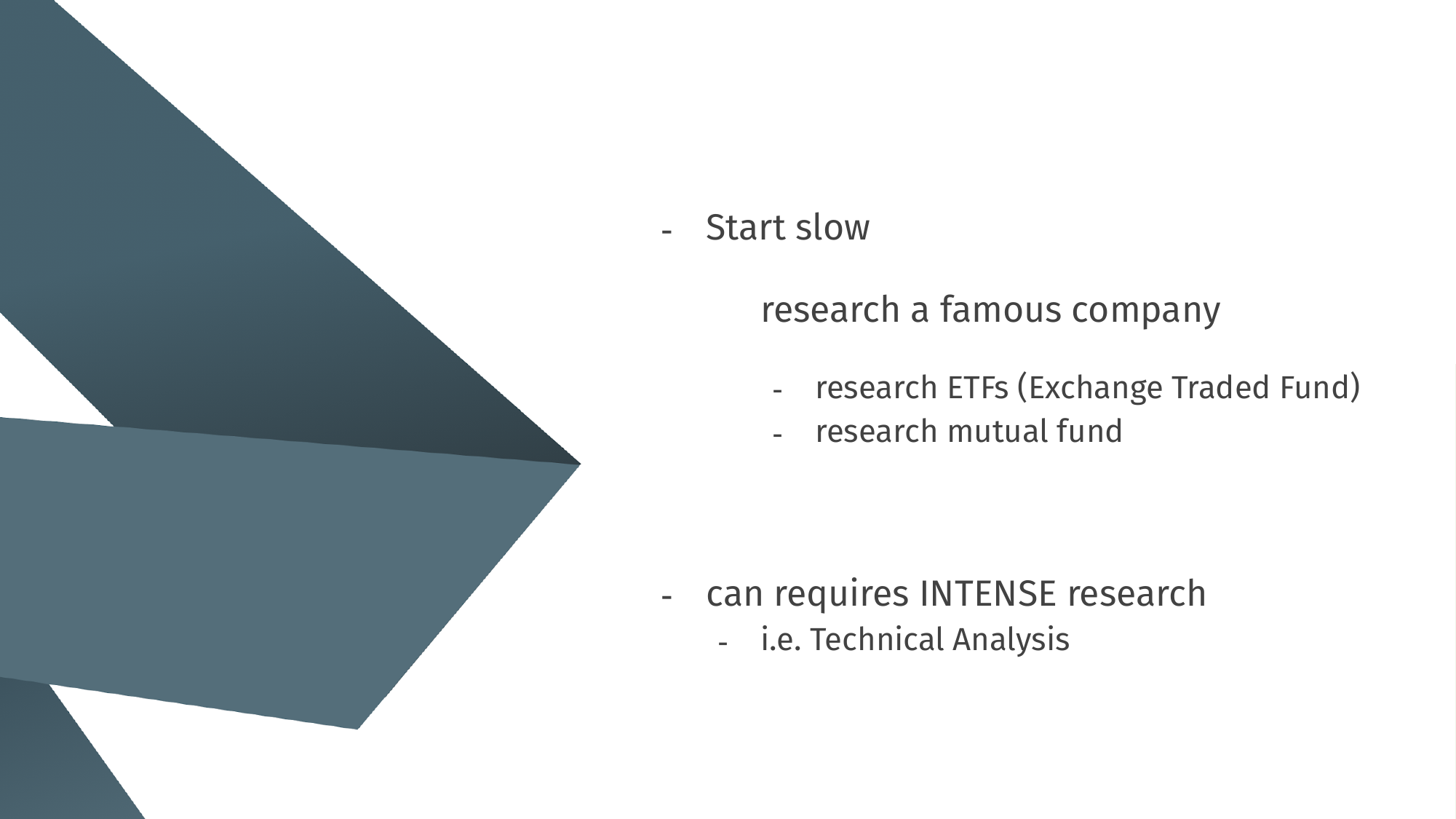

Start slow
research a famous company
research ETFs (Exchange Traded Fund)
research mutual fund

can requires INTENSE research
i.e. Technical Analysis